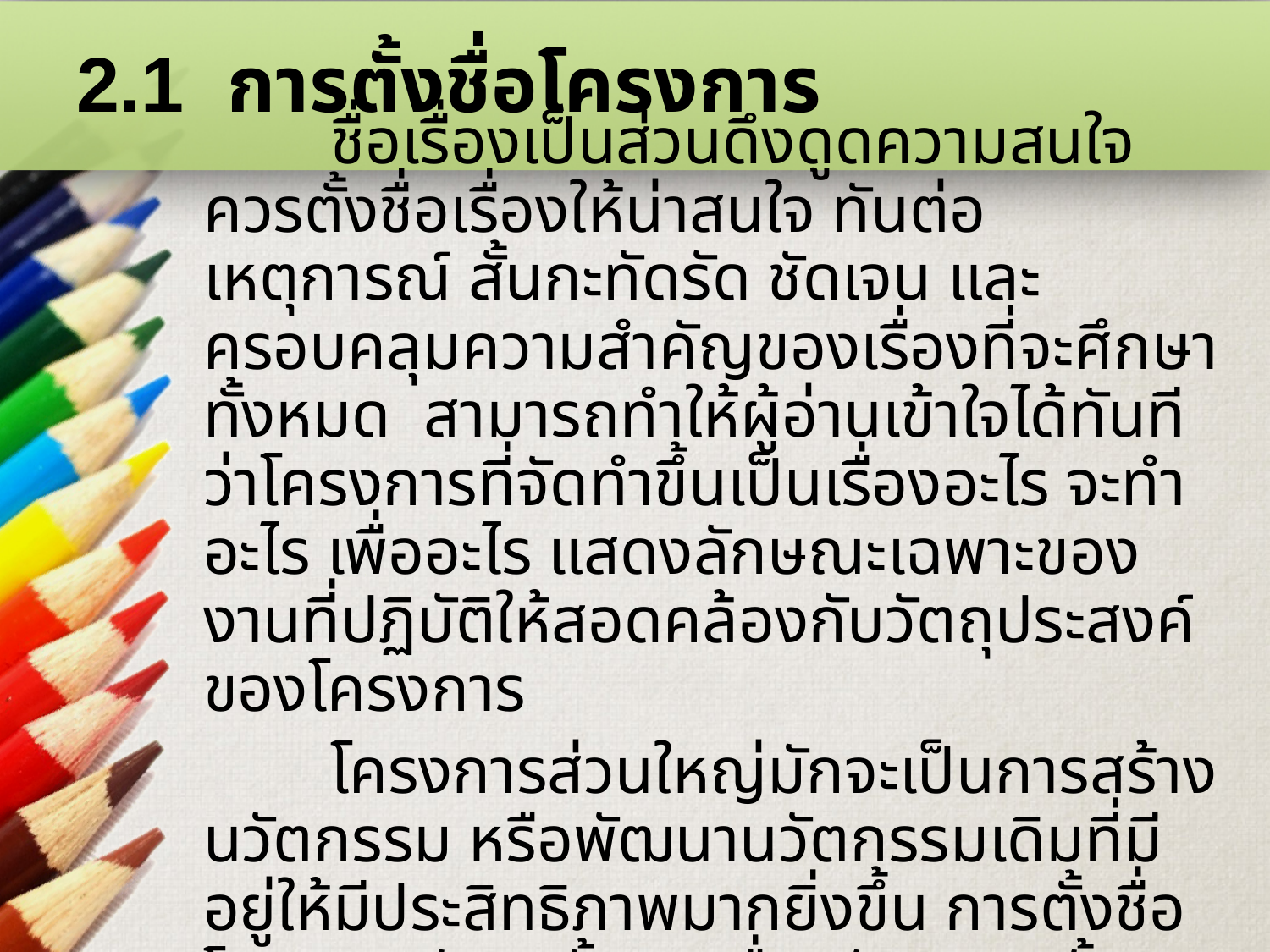

# 2.1  การตั้งชื่อโครงการ
	ชื่อเรื่องเป็นส่วนดึงดูดความสนใจ ควรตั้งชื่อเรื่องให้น่าสนใจ ทันต่อเหตุการณ์ สั้นกะทัดรัด ชัดเจน และครอบคลุมความสำคัญของเรื่องที่จะศึกษาทั้งหมด  สามารถทำให้ผู้อ่านเข้าใจได้ทันทีว่าโครงการที่จัดทำขึ้นเป็นเรื่องอะไร จะทำอะไร เพื่ออะไร แสดงลักษณะเฉพาะของงานที่ปฏิบัติให้สอดคล้องกับวัตถุประสงค์ของโครงการ
	โครงการส่วนใหญ่มักจะเป็นการสร้างนวัตกรรม หรือพัฒนานวัตกรรมเดิมที่มีอยู่ให้มีประสิทธิภาพมากยิ่งขึ้น การตั้งชื่อโครงการมักจะตั้งตามชื่อนวัตกรรมนั้นๆ